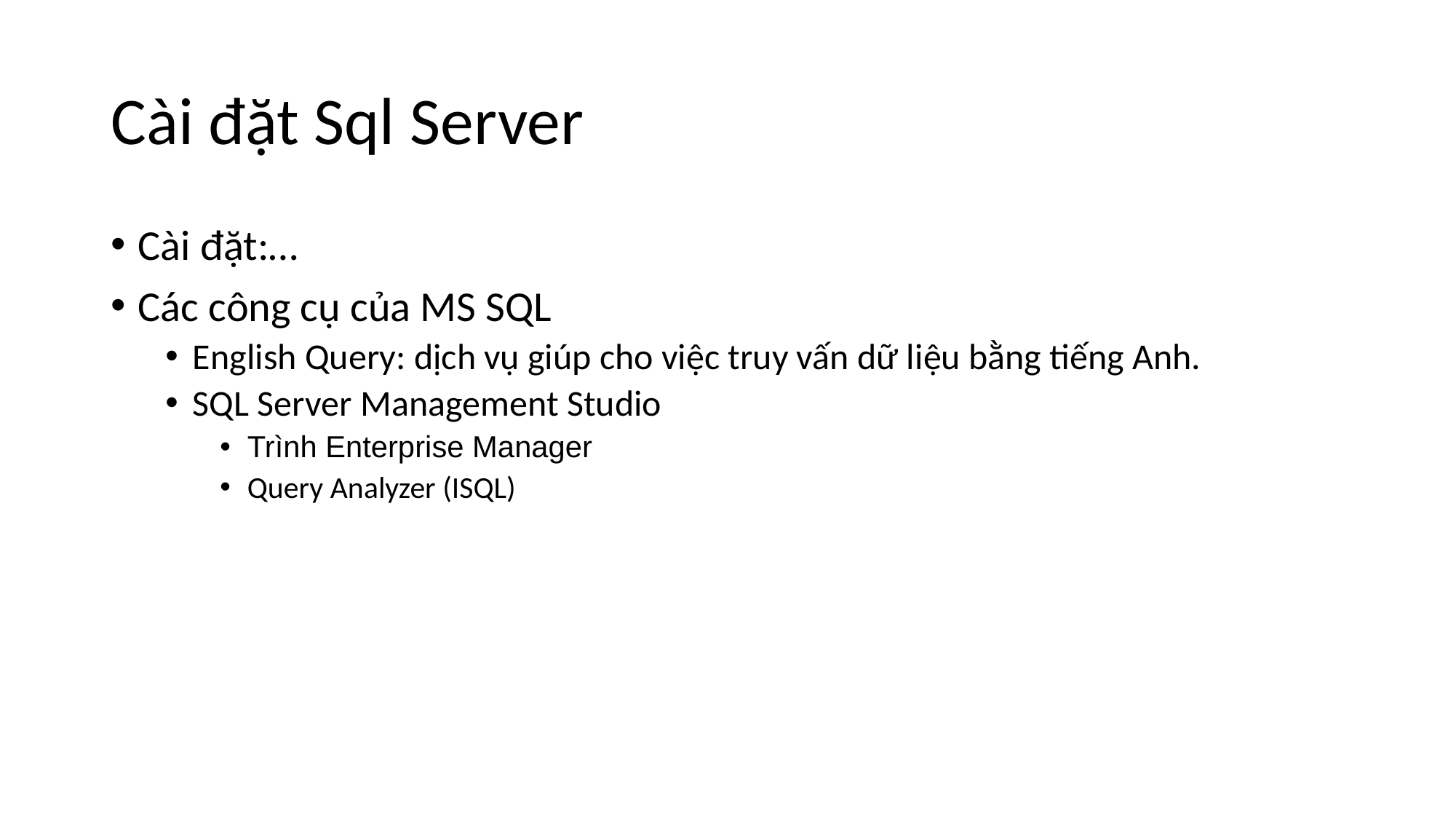

# Cài đặt Sql Server
Cài đặt:…
Các công cụ của MS SQL
English Query: dịch vụ giúp cho việc truy vấn dữ liệu bằng tiếng Anh.
SQL Server Management Studio
Trình Enterprise Manager
Query Analyzer (ISQL)